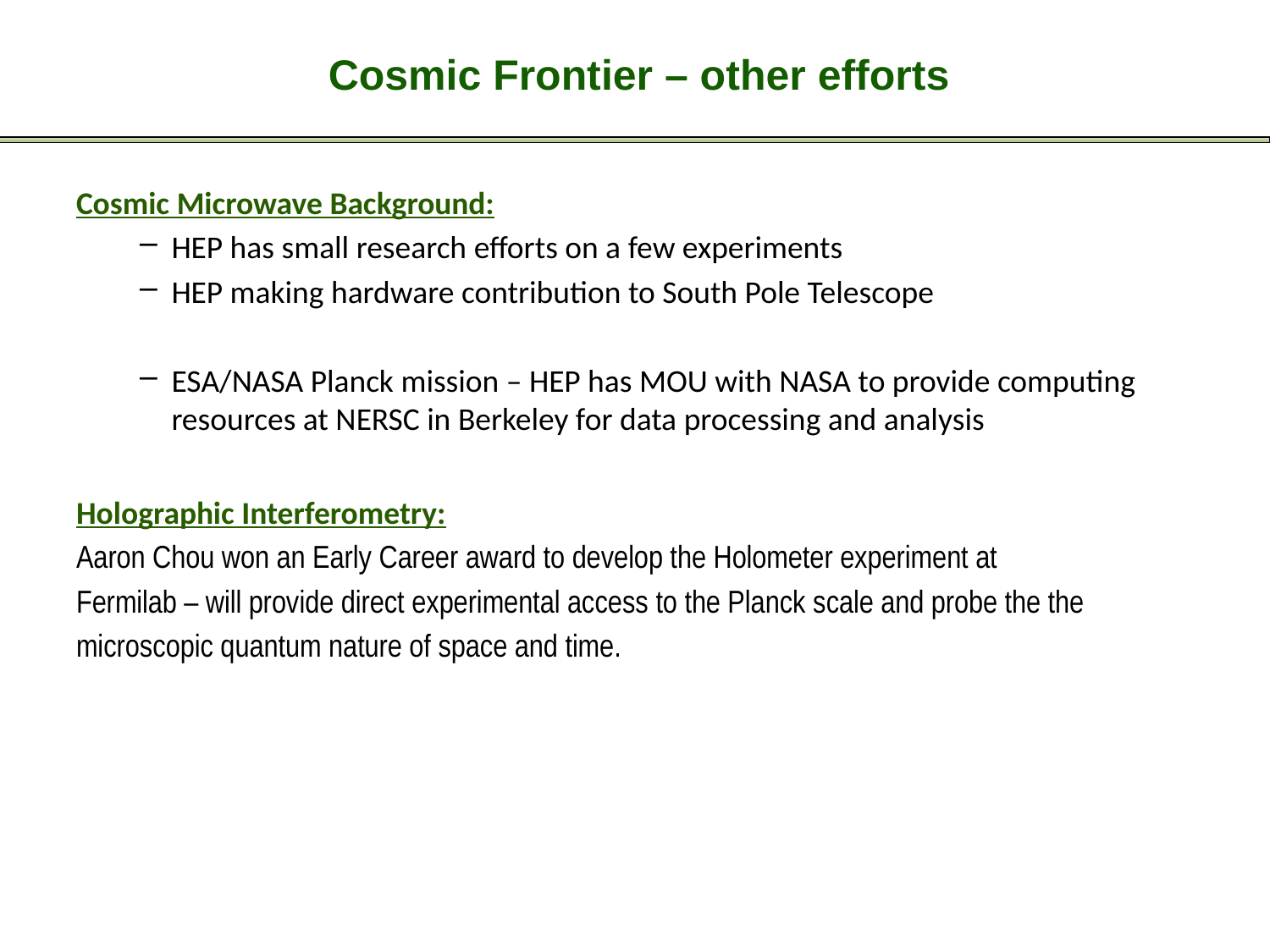

# Cosmic Frontier – other efforts
Cosmic Microwave Background:
HEP has small research efforts on a few experiments
HEP making hardware contribution to South Pole Telescope

ESA/NASA Planck mission – HEP has MOU with NASA to provide computing resources at NERSC in Berkeley for data processing and analysis

Holographic Interferometry:
Aaron Chou won an Early Career award to develop the Holometer experiment at
Fermilab – will provide direct experimental access to the Planck scale and probe the the
microscopic quantum nature of space and time.